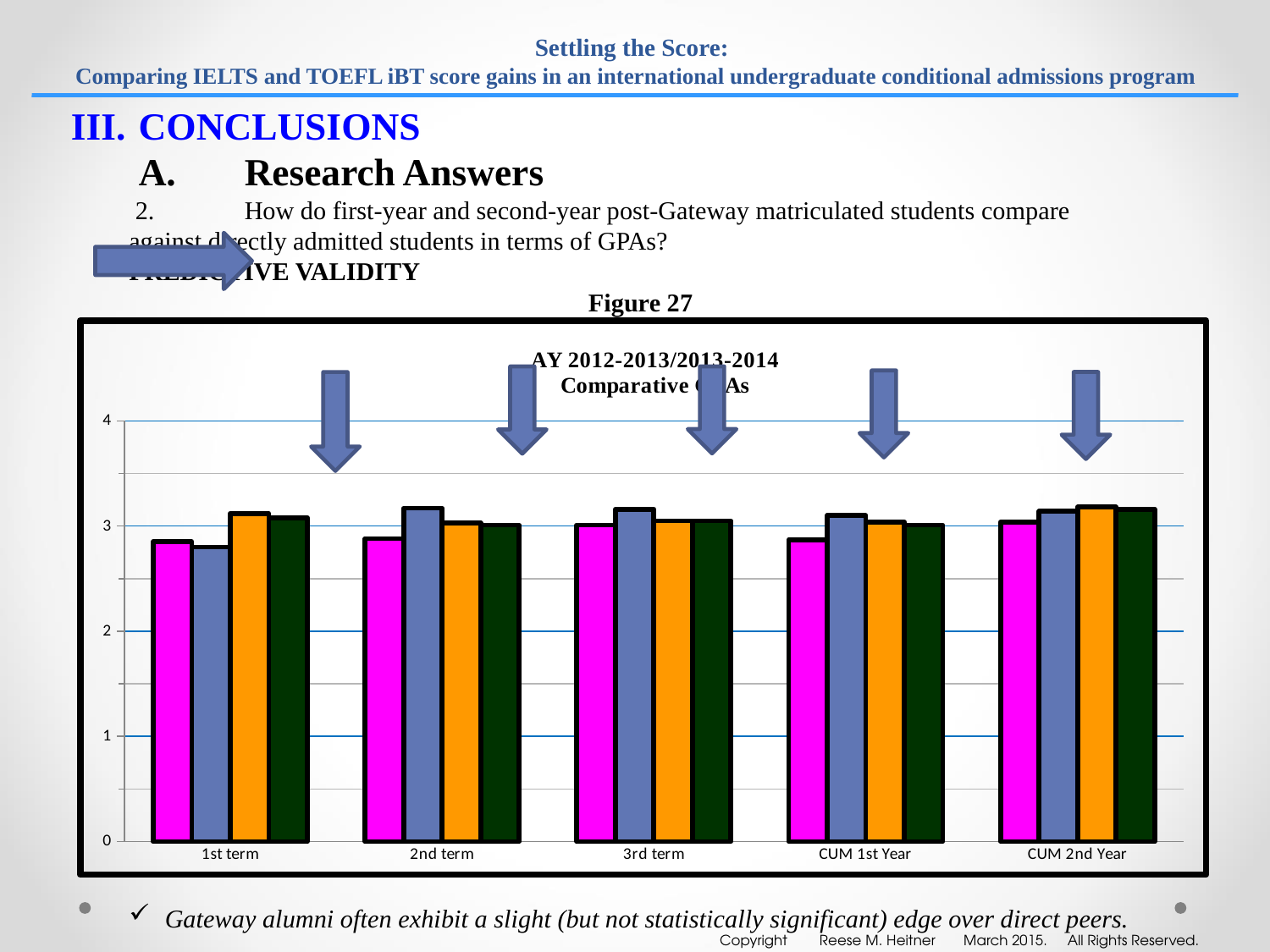

# Settling the Score: Comparing IELTS and TOEFL iBT score gains in an international undergraduate conditional admissions program
III.	 CONCLUSIONS
	 A.	Research Answers
	 2. 	How do first-year and second-year post-Gateway matriculated students compare
		against directly admitted students in terms of GPAs?
		PREDICTIVE VALIDITY
Figure 27

Gateway alumni often exhibit a slight (but not statistically significant) edge over direct peers.

### Chart: AY 2012-2013/2013-2014
Comparative GPAs

| Category | International direct | Gateway | Domestic direct | All  |
|---|---|---|---|---|
| 1st term | 2.85 | 2.8 | 3.12 | 3.08 |
| 2nd term | 2.88 | 3.17 | 3.03 | 3.01 |
| 3rd term | 3.01 | 3.16 | 3.05 | 3.05 |
| CUM 1st Year | 2.87 | 3.1 | 3.04 | 3.01 |
| CUM 2nd Year | 3.04 | 3.14 | 3.18 | 3.16 |

Copyright        Reese M. Heitner       March 2015.     All Rights Reserved.